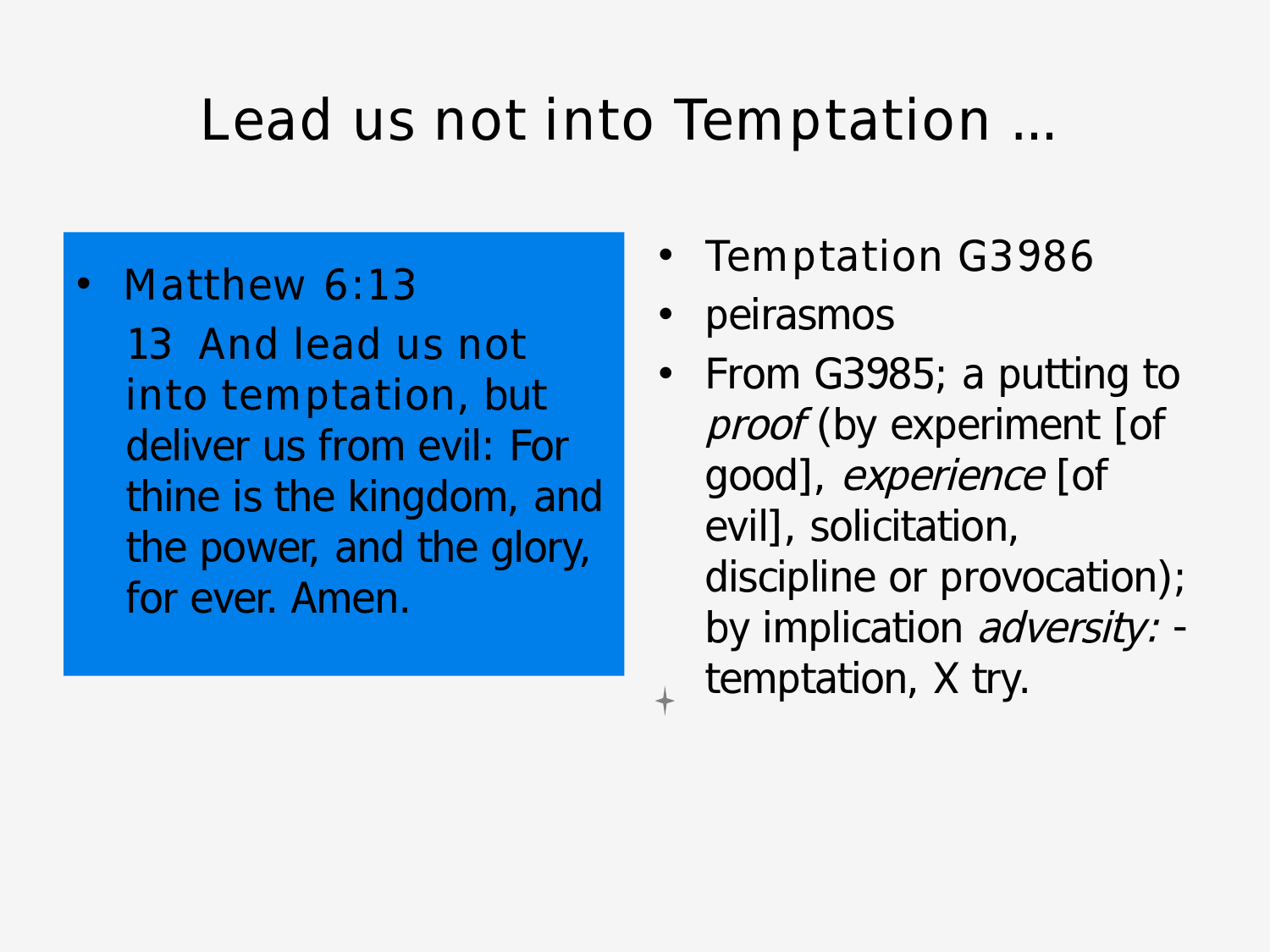

# Lead us not into Temptation …
Temptation G3986
peirasmos
From G3985; a putting to proof (by experiment [of good], experience [of evil], solicitation, discipline or provocation); by implication adversity: - temptation, X try.

Matthew 6:13
	13  And lead us not into temptation, but deliver us from evil: For thine is the kingdom, and the power, and the glory, for ever. Amen.